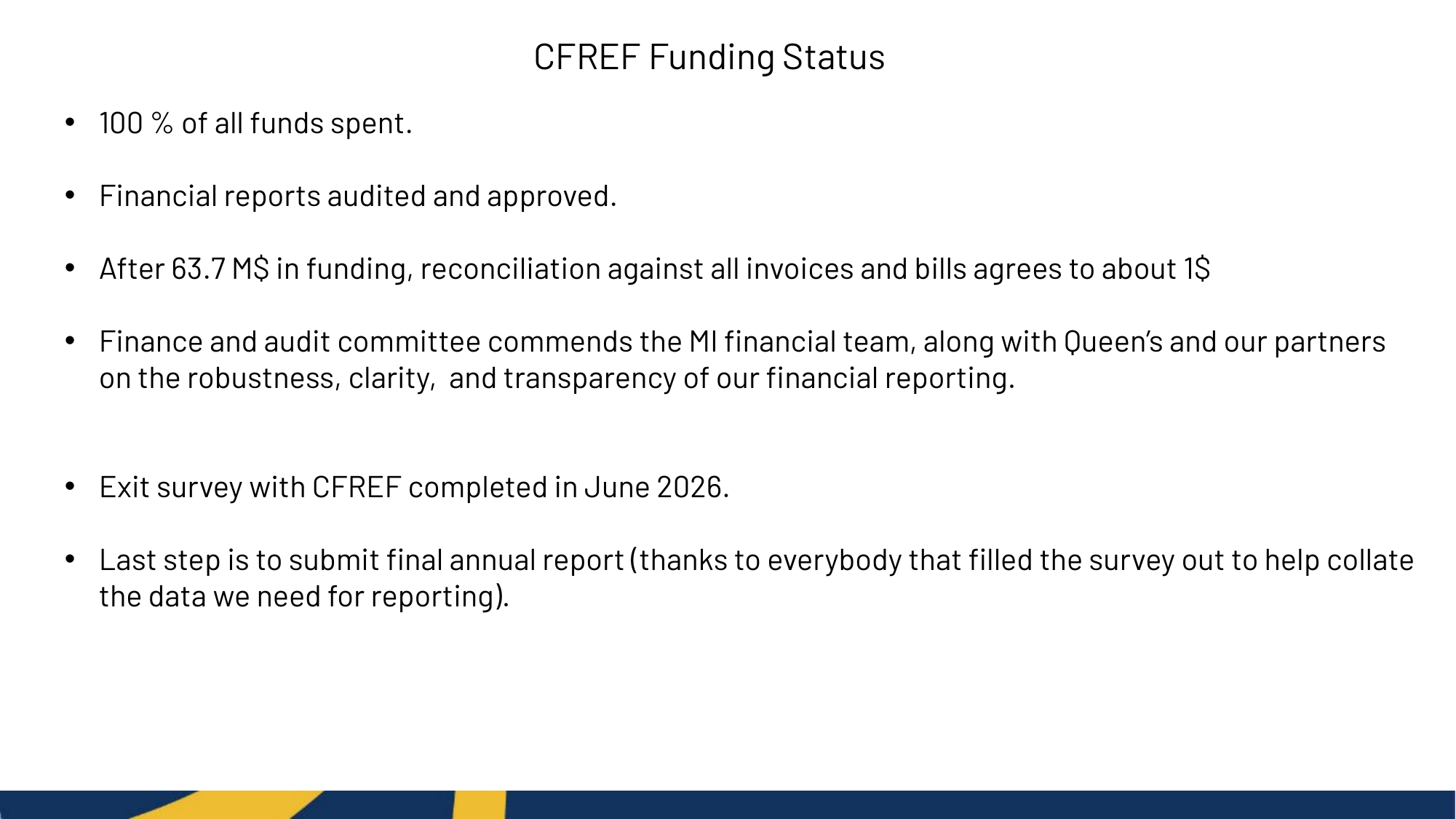

CFREF Funding Status
100 % of all funds spent.

Financial reports audited and approved.

After 63.7 M$ in funding, reconciliation against all invoices and bills agrees to about 1$

Finance and audit committee commends the MI financial team, along with Queen’s and our partners on the robustness, clarity,  and transparency of our financial reporting.

Exit survey with CFREF completed in June 2026.

Last step is to submit final annual report (thanks to everybody that filled the survey out to help collate the data we need for reporting).